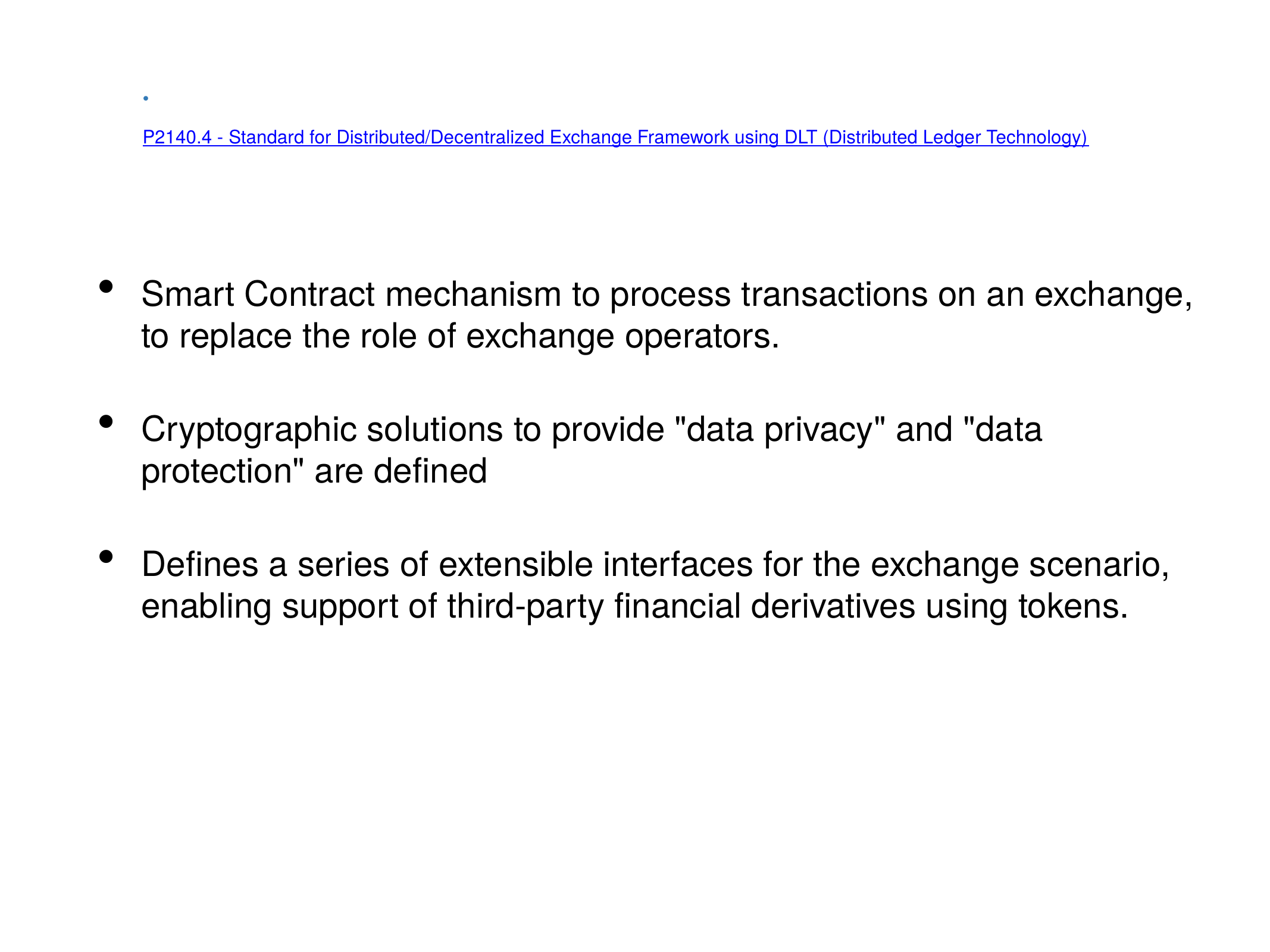

# •	P2140.4 - Standard for Distributed/Decentralized Exchange Framework using DLT (Distributed Ledger Technology)

Smart Contract mechanism to process transactions on an exchange, to replace the role of exchange operators.
Cryptographic solutions to provide "data privacy" and "data protection" are defined
Defines a series of extensible interfaces for the exchange scenario, enabling support of third-party financial derivatives using tokens.